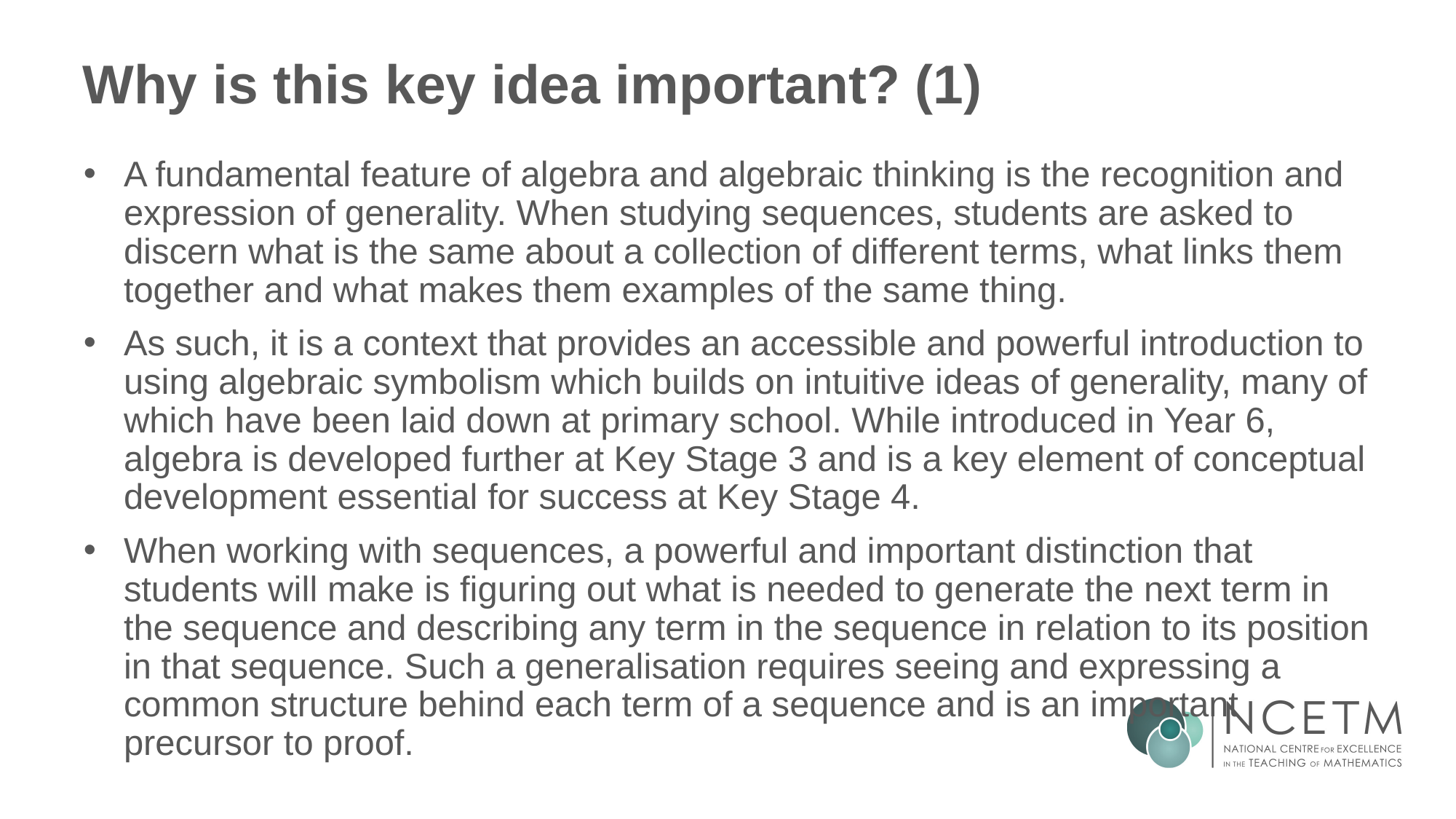

# Why is this key idea important? (1)
A fundamental feature of algebra and algebraic thinking is the recognition and expression of generality. When studying sequences, students are asked to discern what is the same about a collection of different terms, what links them together and what makes them examples of the same thing.
As such, it is a context that provides an accessible and powerful introduction to using algebraic symbolism which builds on intuitive ideas of generality, many of which have been laid down at primary school. While introduced in Year 6, algebra is developed further at Key Stage 3 and is a key element of conceptual development essential for success at Key Stage 4.
When working with sequences, a powerful and important distinction that students will make is figuring out what is needed to generate the next term in the sequence and describing any term in the sequence in relation to its position in that sequence. Such a generalisation requires seeing and expressing a common structure behind each term of a sequence and is an important precursor to proof.